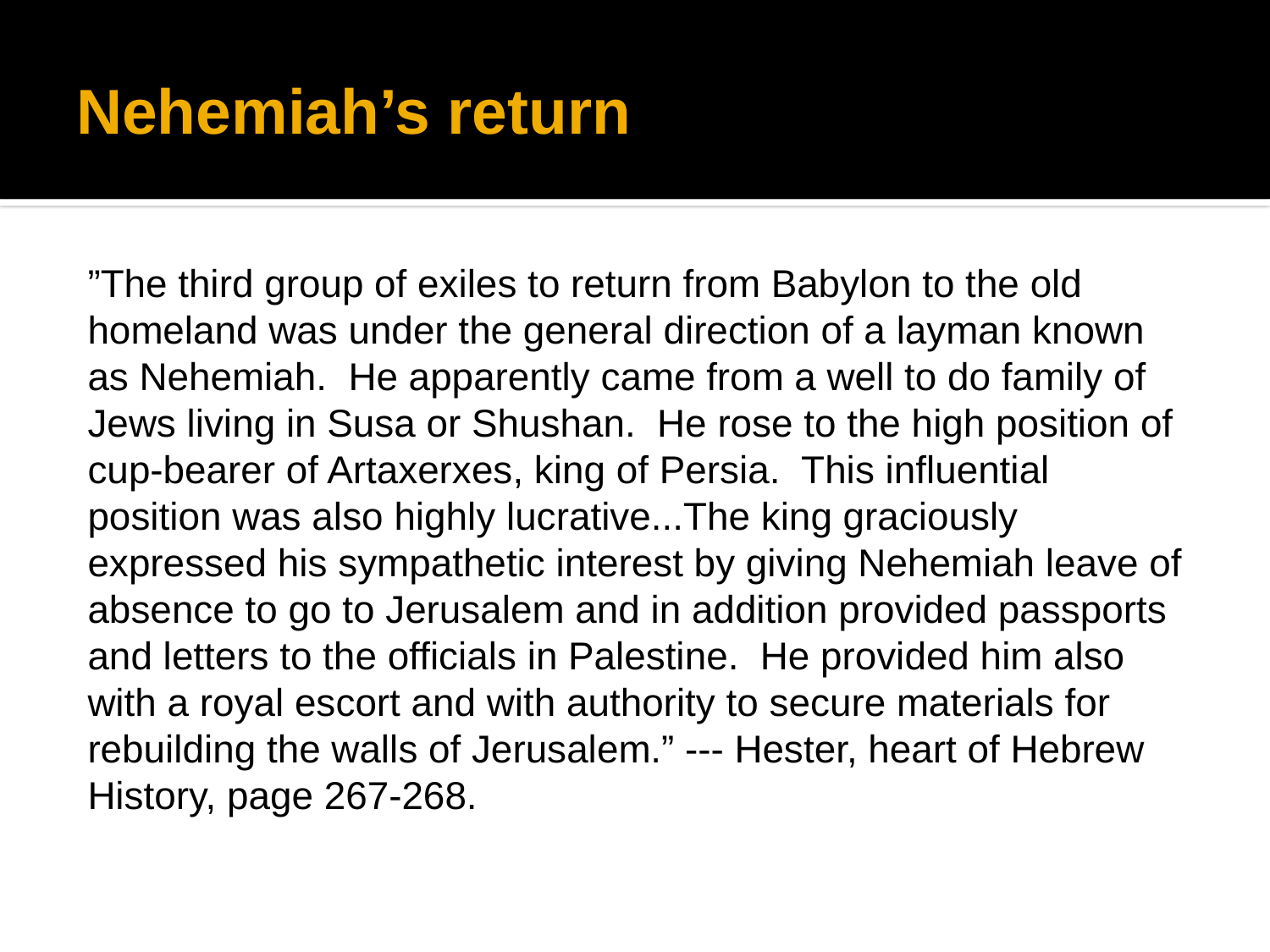

# Nehemiah’s return
”The third group of exiles to return from Babylon to the old homeland was under the general direction of a layman known as Nehemiah.  He apparently came from a well to do family of Jews living in Susa or Shushan.  He rose to the high position of cup-bearer of Artaxerxes, king of Persia.  This influential position was also highly lucrative...The king graciously expressed his sympathetic interest by giving Nehemiah leave of absence to go to Jerusalem and in addition provided passports and letters to the officials in Palestine.  He provided him also with a royal escort and with authority to secure materials for rebuilding the walls of Jerusalem.” --- Hester, heart of Hebrew History, page 267-268.